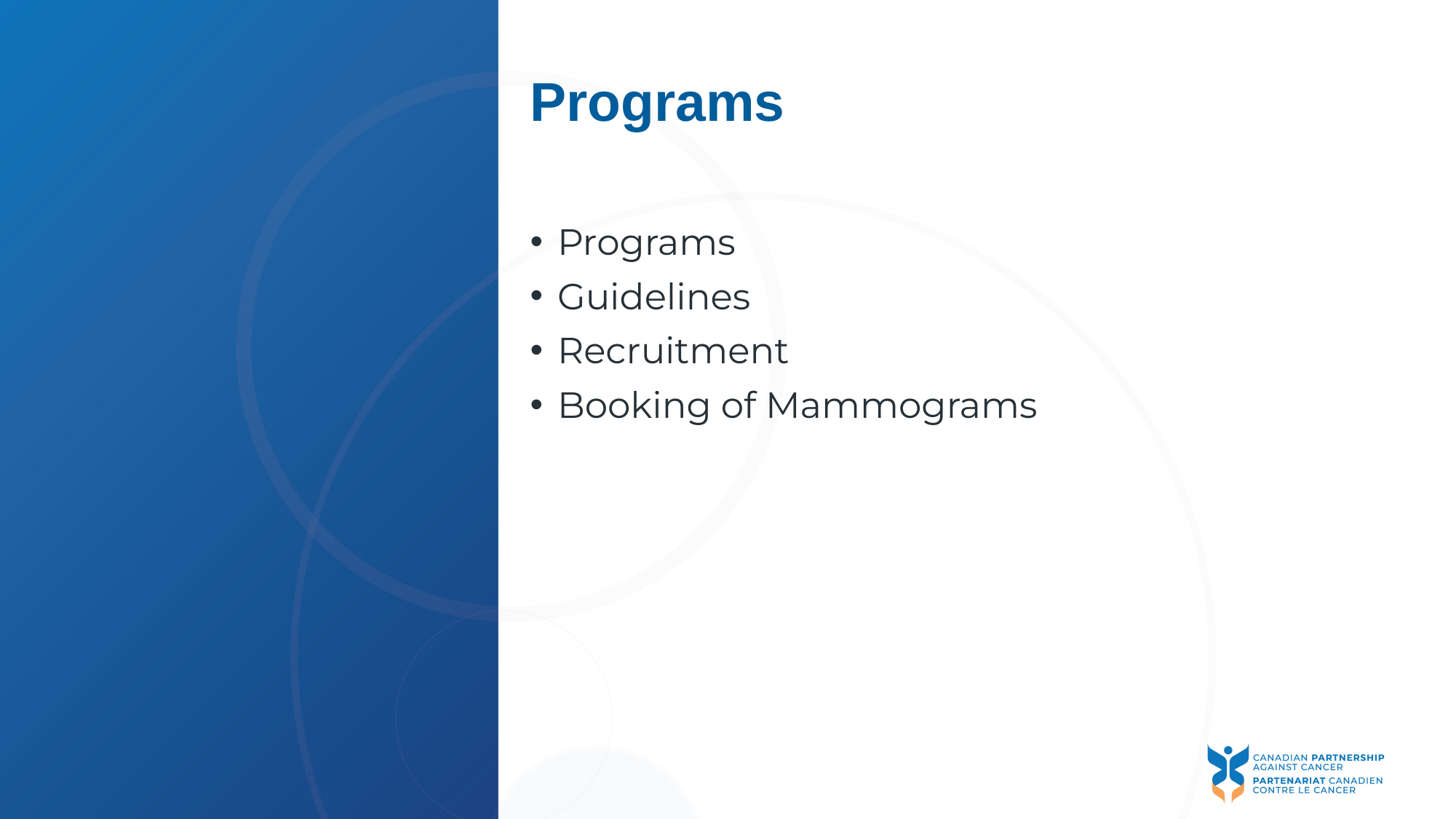

# Programs
Programs
Guidelines
Recruitment
Booking of Mammograms